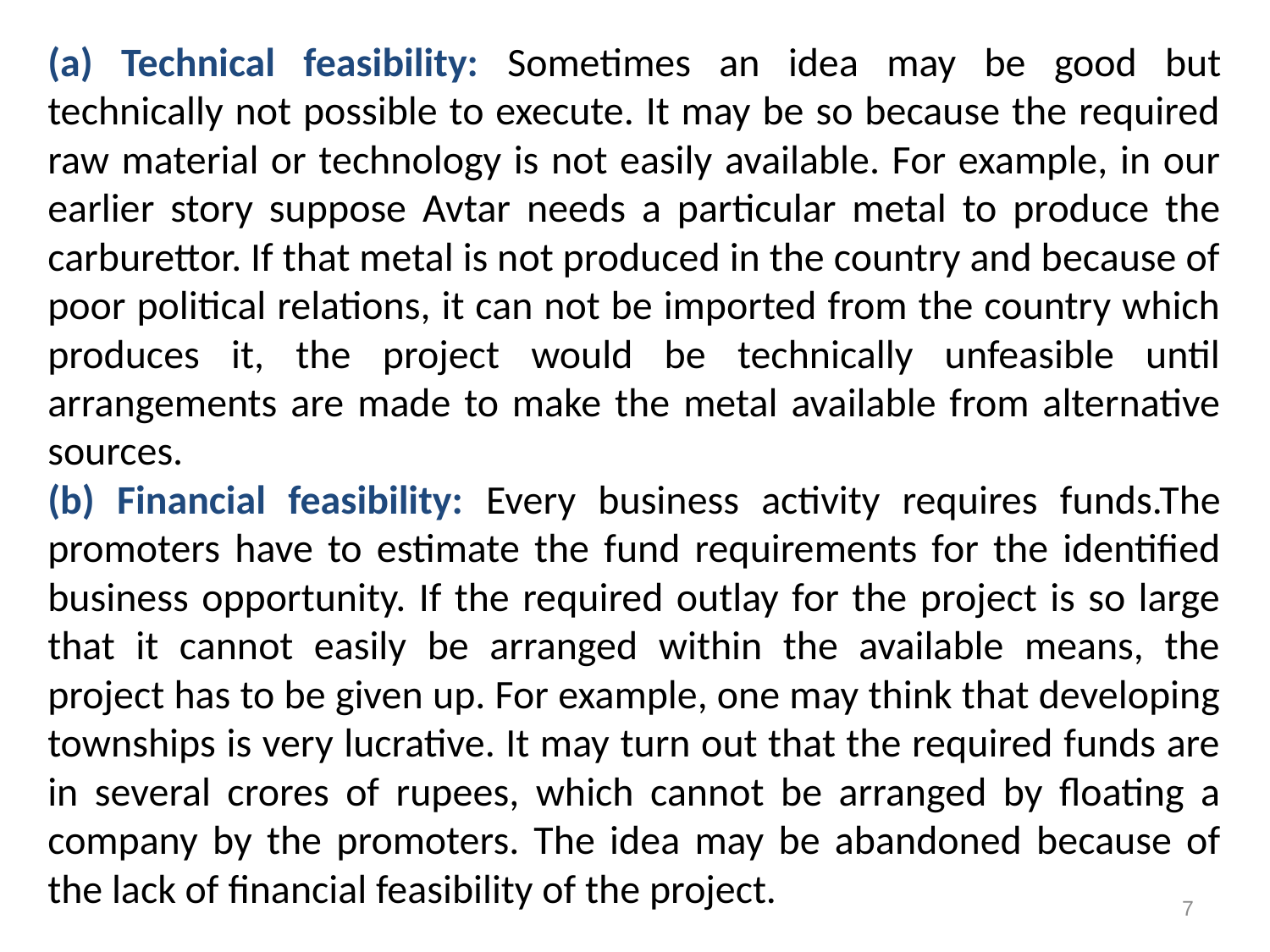

(a) Technical feasibility: Sometimes an idea may be good but technically not possible to execute. It may be so because the required raw material or technology is not easily available. For example, in our earlier story suppose Avtar needs a particular metal to produce the carburettor. If that metal is not produced in the country and because of poor political relations, it can not be imported from the country which produces it, the project would be technically unfeasible until arrangements are made to make the metal available from alternative sources.
(b) Financial feasibility: Every business activity requires funds.The promoters have to estimate the fund requirements for the identified business opportunity. If the required outlay for the project is so large that it cannot easily be arranged within the available means, the project has to be given up. For example, one may think that developing townships is very lucrative. It may turn out that the required funds are in several crores of rupees, which cannot be arranged by floating a company by the promoters. The idea may be abandoned because of the lack of financial feasibility of the project.
7